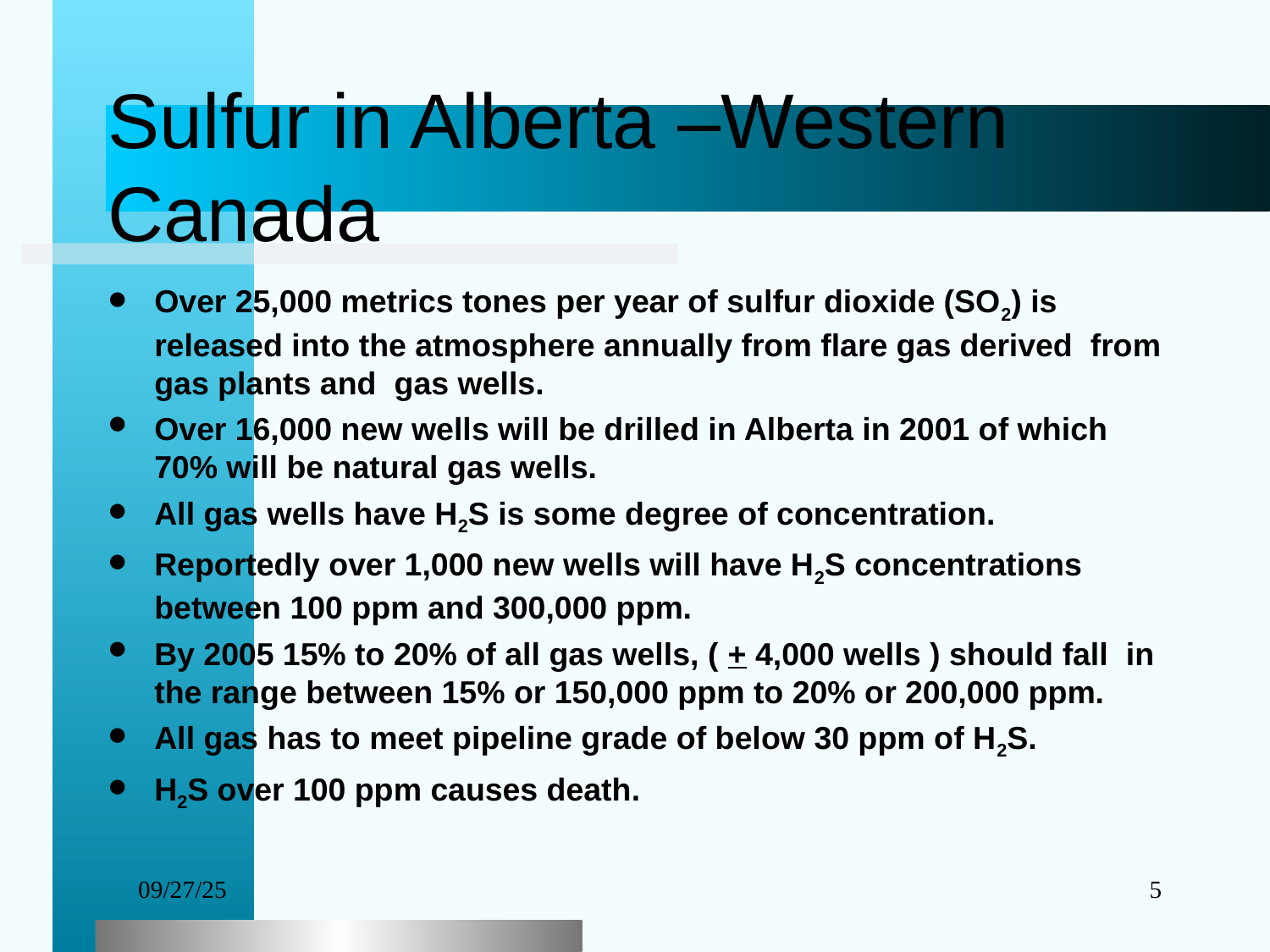

# Sulfur in Alberta –Western Canada
Over 25,000 metrics tones per year of sulfur dioxide (SO2) is released into the atmosphere annually from flare gas derived  from gas plants and  gas wells.
Over 16,000 new wells will be drilled in Alberta in 2001 of which 70% will be natural gas wells.
All gas wells have H2S is some degree of concentration.
Reportedly over 1,000 new wells will have H2S concentrations between 100 ppm and 300,000 ppm.
By 2005 15% to 20% of all gas wells, ( + 4,000 wells ) should fall  in the range between 15% or 150,000 ppm to 20% or 200,000 ppm.
All gas has to meet pipeline grade of below 30 ppm of H2S.
H2S over 100 ppm causes death.

09/27/25
5